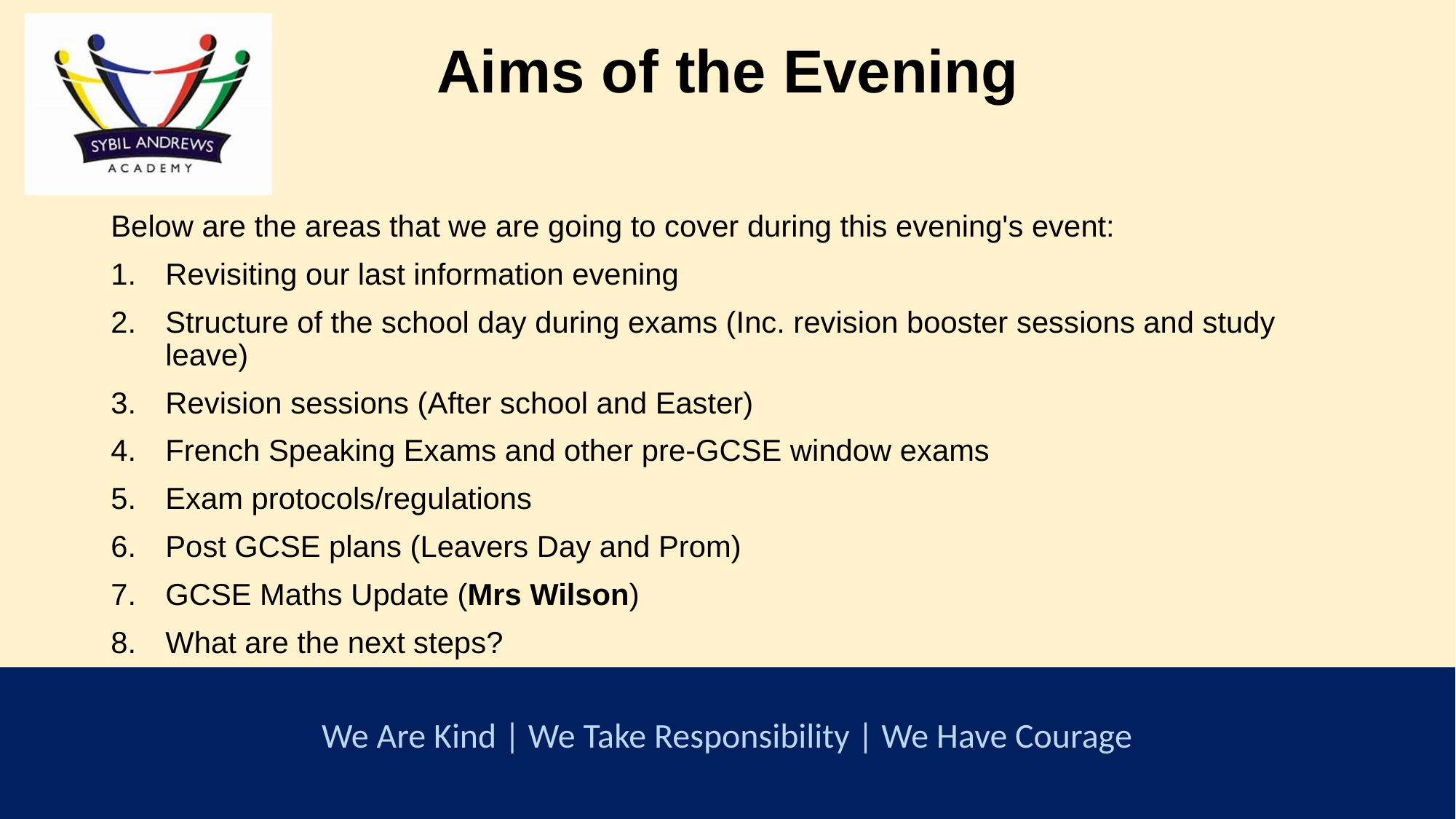

# Aims of the Evening
Below are the areas that we are going to cover during this evening's event:
Revisiting our last information evening
Structure of the school day during exams (Inc. revision booster sessions and study leave)
Revision sessions (After school and Easter)
French Speaking Exams and other pre-GCSE window exams
Exam protocols/regulations
Post GCSE plans (Leavers Day and Prom)
GCSE Maths Update (Mrs Wilson)
What are the next steps?